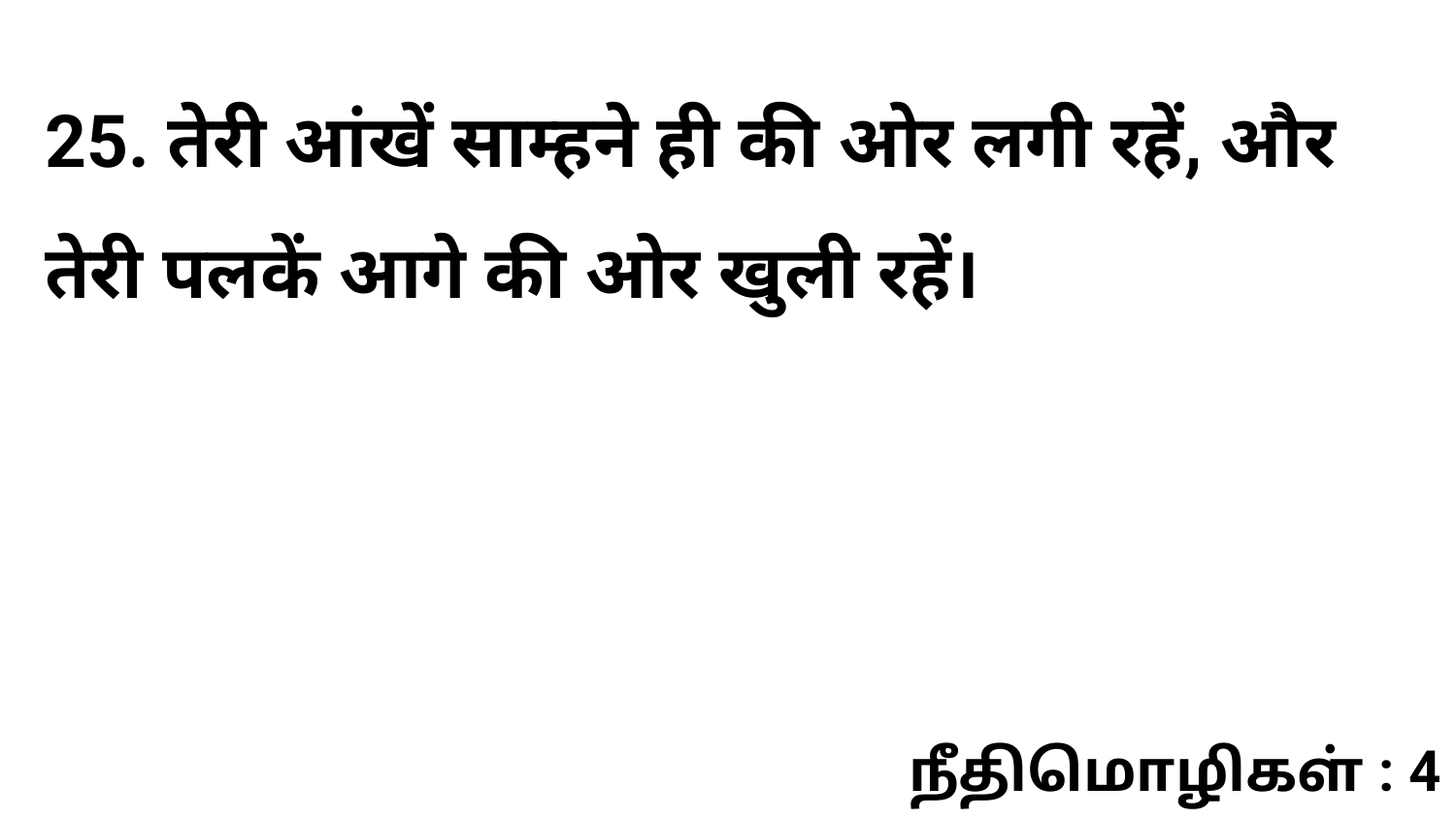

25. तेरी आंखें साम्हने ही की ओर लगी रहें, और तेरी पलकें आगे की ओर खुली रहें।
நீதிமொழிகள் : 4